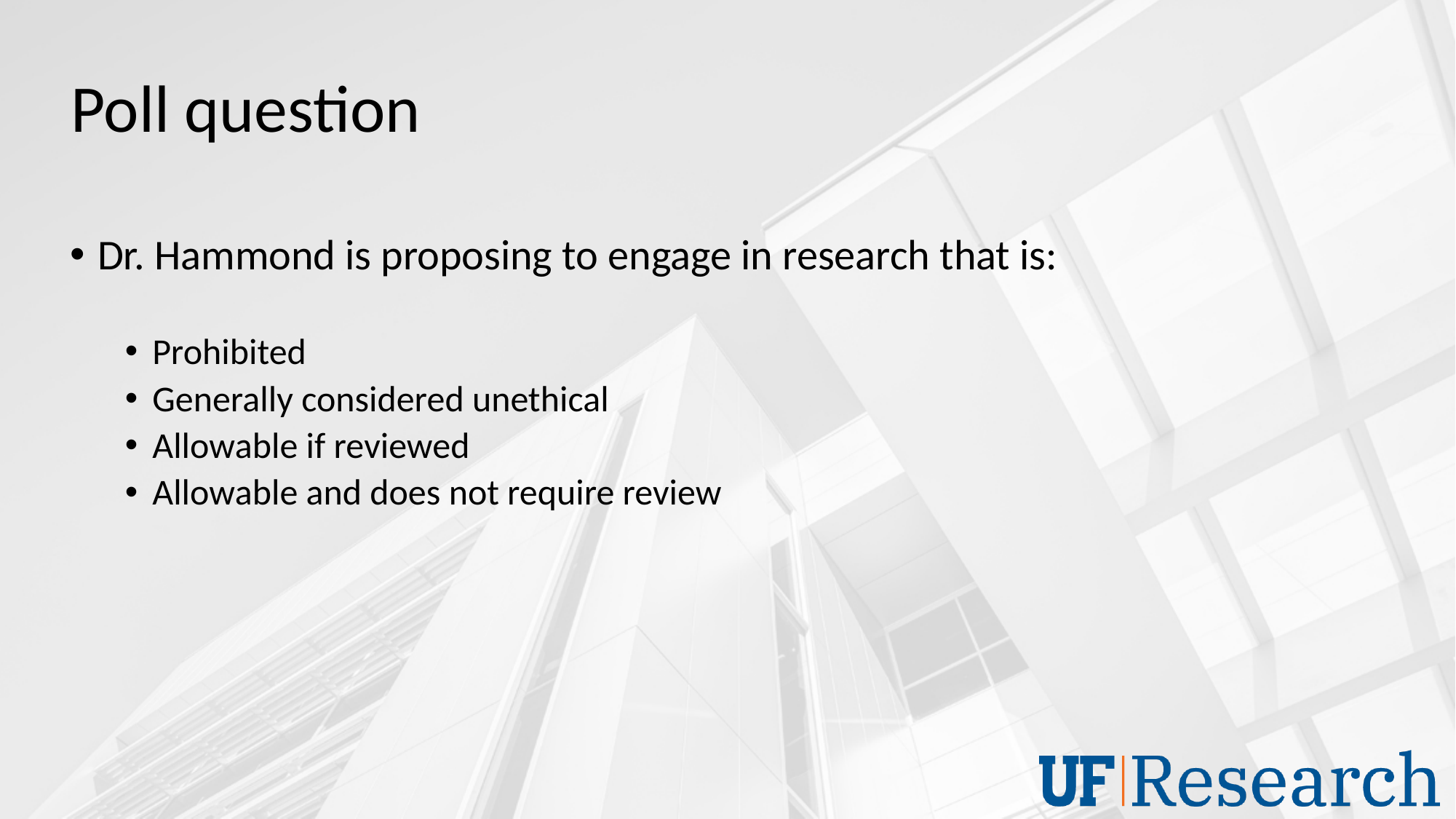

# Poll question
Dr. Hammond is proposing to engage in research that is:

Prohibited
Generally considered unethical
Allowable if reviewed
Allowable and does not require review